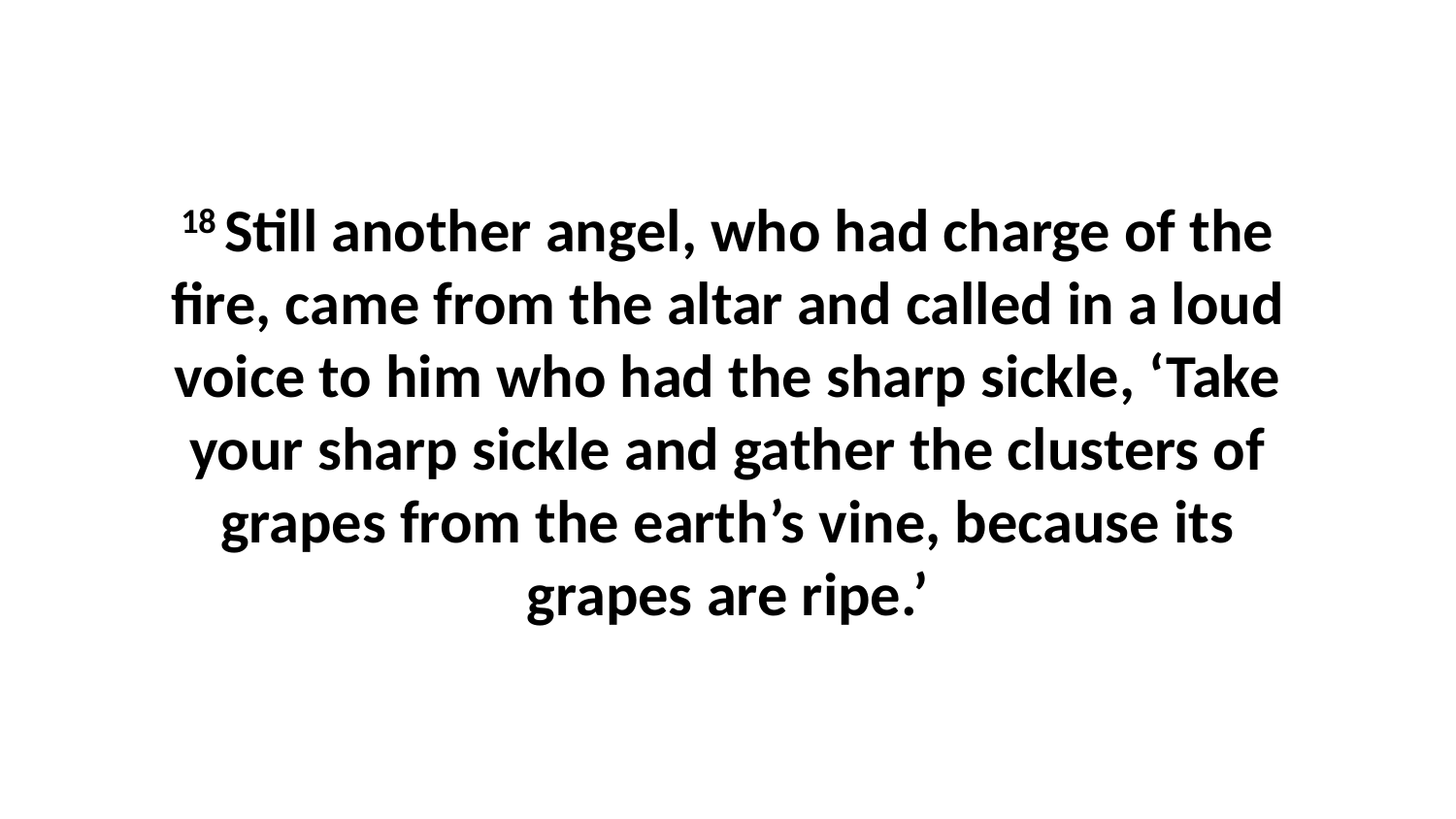

18 Still another angel, who had charge of the fire, came from the altar and called in a loud voice to him who had the sharp sickle, ‘Take your sharp sickle and gather the clusters of grapes from the earth’s vine, because its grapes are ripe.’